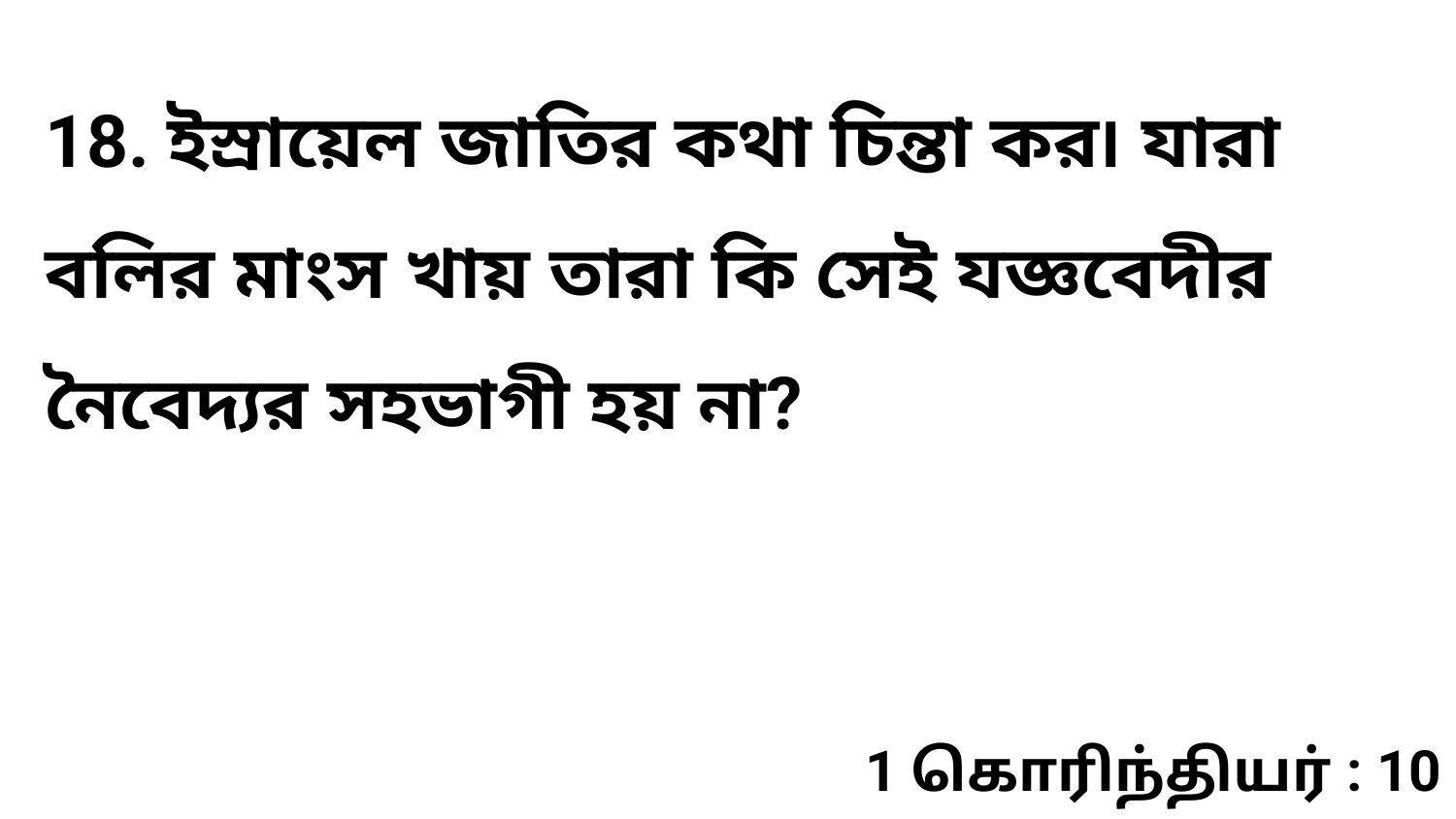

18. ইস্রায়েল জাতির কথা চিন্তা কর৷ যারা বলির মাংস খায় তারা কি সেই যজ্ঞবেদীর নৈবেদ্যর সহভাগী হয় না?
1 கொரிந்தியர் : 10